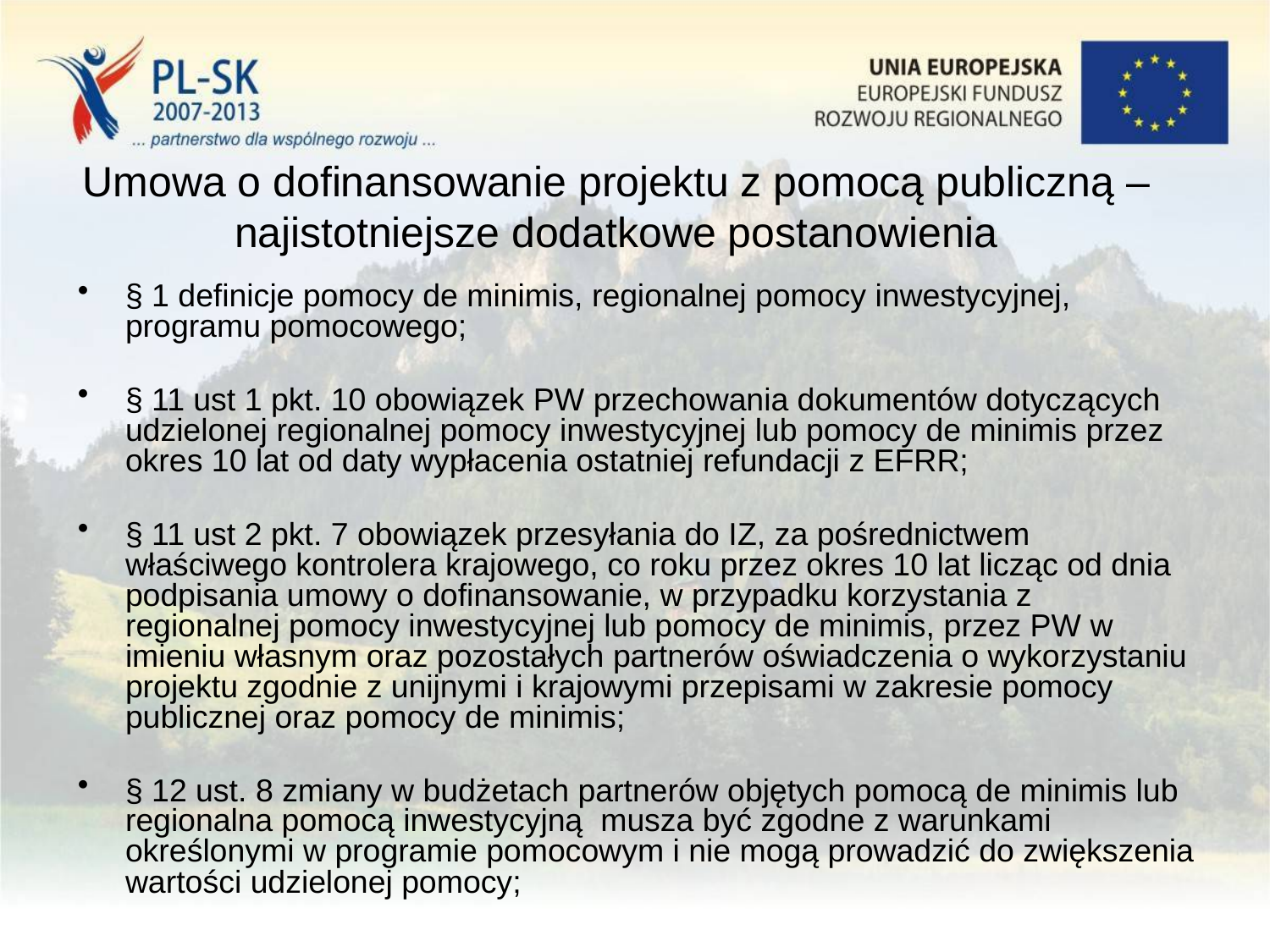

# Umowa o dofinansowanie projektu z pomocą publiczną – najistotniejsze dodatkowe postanowienia
§ 1 definicje pomocy de minimis, regionalnej pomocy inwestycyjnej, programu pomocowego;

§ 11 ust 1 pkt. 10 obowiązek PW przechowania dokumentów dotyczących udzielonej regionalnej pomocy inwestycyjnej lub pomocy de minimis przez okres 10 lat od daty wypłacenia ostatniej refundacji z EFRR;

§ 11 ust 2 pkt. 7 obowiązek przesyłania do IZ, za pośrednictwem właściwego kontrolera krajowego, co roku przez okres 10 lat licząc od dnia podpisania umowy o dofinansowanie, w przypadku korzystania z regionalnej pomocy inwestycyjnej lub pomocy de minimis, przez PW w imieniu własnym oraz pozostałych partnerów oświadczenia o wykorzystaniu projektu zgodnie z unijnymi i krajowymi przepisami w zakresie pomocy publicznej oraz pomocy de minimis;

§ 12 ust. 8 zmiany w budżetach partnerów objętych pomocą de minimis lub regionalna pomocą inwestycyjną  musza być zgodne z warunkami określonymi w programie pomocowym i nie mogą prowadzić do zwiększenia wartości udzielonej pomocy;